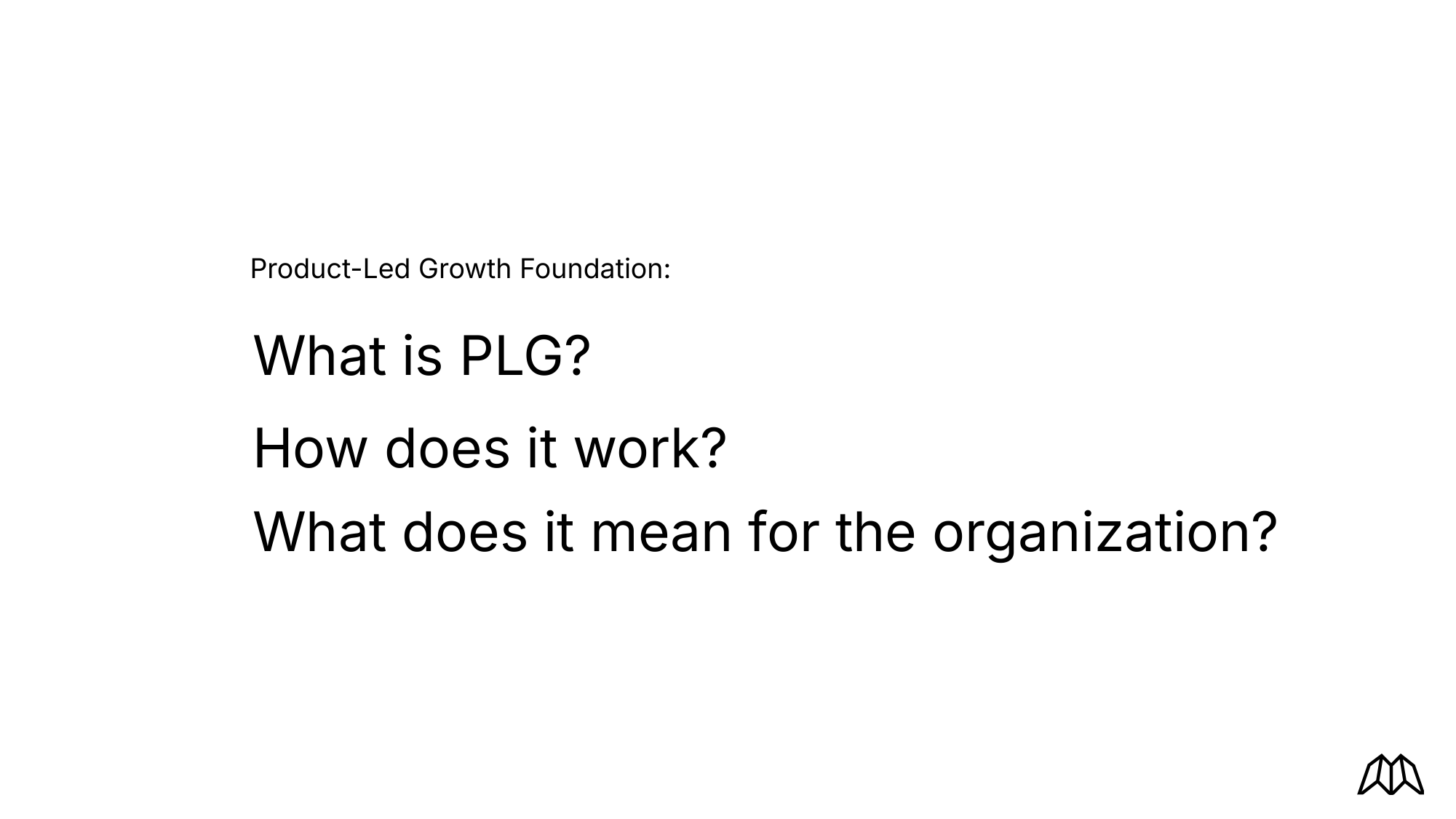

Product-Led Growth Foundation:
What is PLG?
How does it work?
What does it mean for the organization?